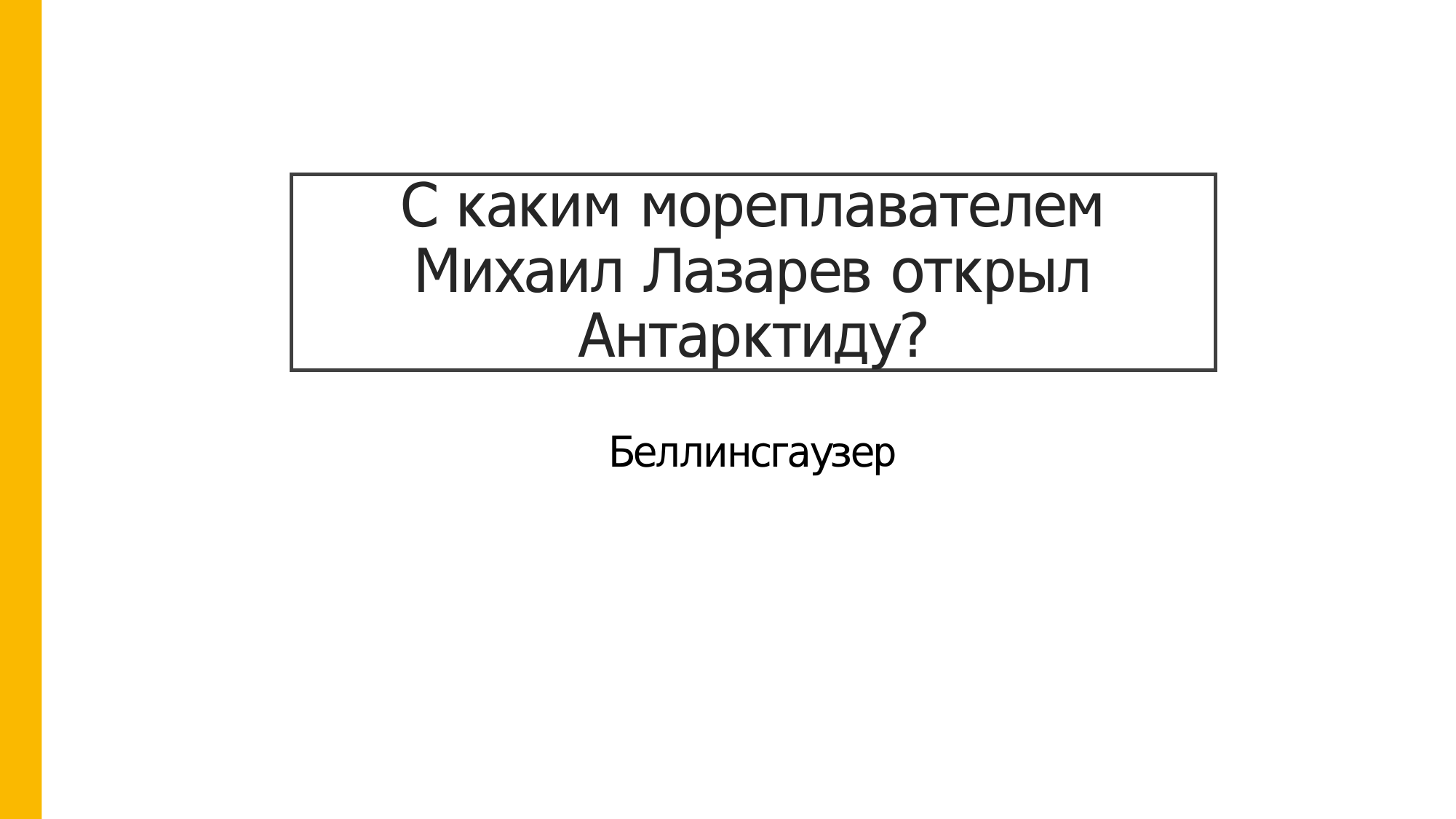

# С каким мореплавателем Михаил Лазарев открыл Антарктиду?
Беллинсгаузер